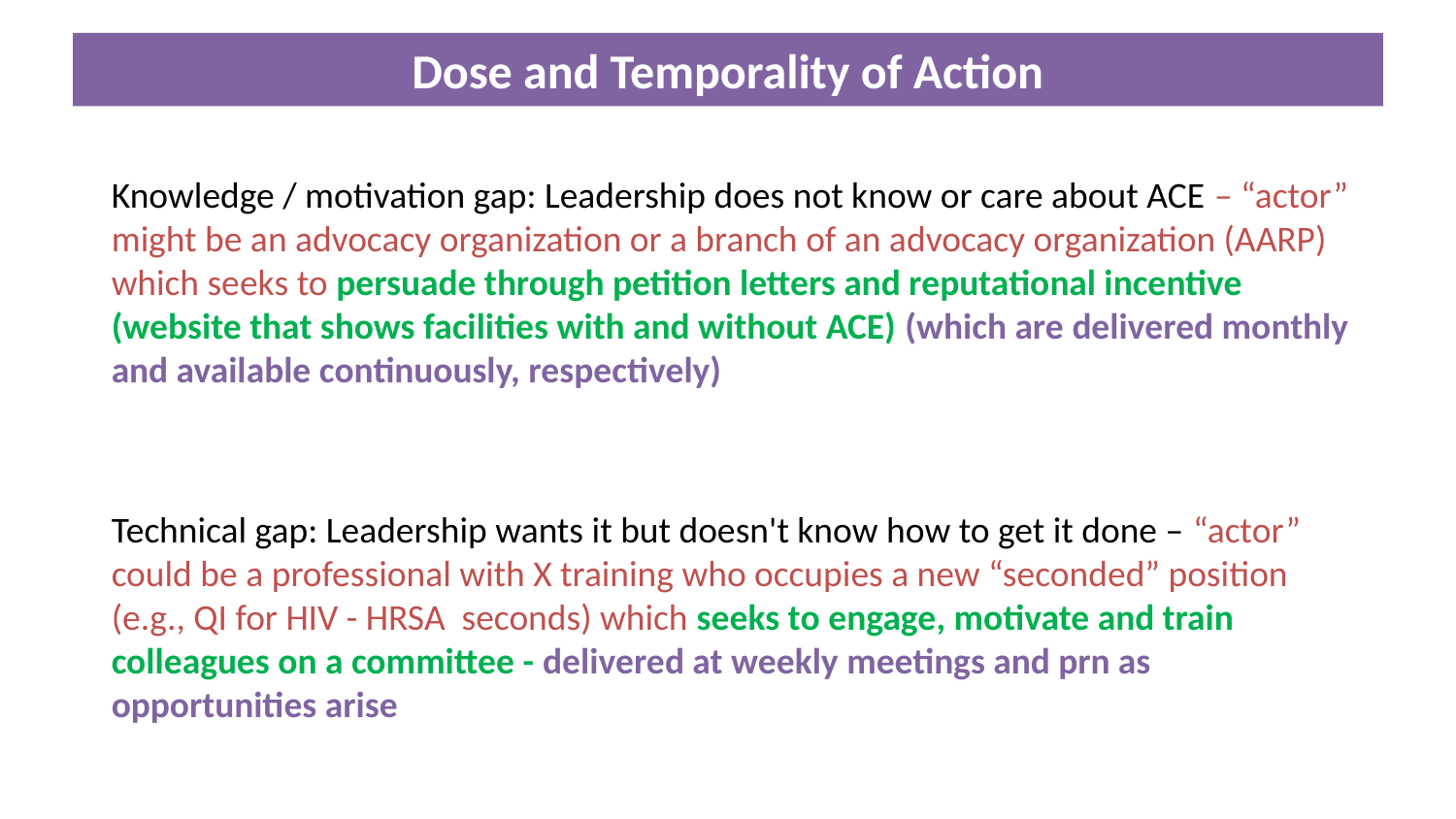

# Dose and Temporality of Action
Knowledge / motivation gap: Leadership does not know or care about ACE – “actor” might be an advocacy organization or a branch of an advocacy organization (AARP) which seeks to persuade through petition letters and reputational incentive (website that shows facilities with and without ACE) (which are delivered monthly and available continuously, respectively)
Technical gap: Leadership wants it but doesn't know how to get it done – “actor” could be a professional with X training who occupies a new “seconded” position (e.g., QI for HIV - HRSA  seconds) which seeks to engage, motivate and train colleagues on a committee - delivered at weekly meetings and prn as opportunities arise